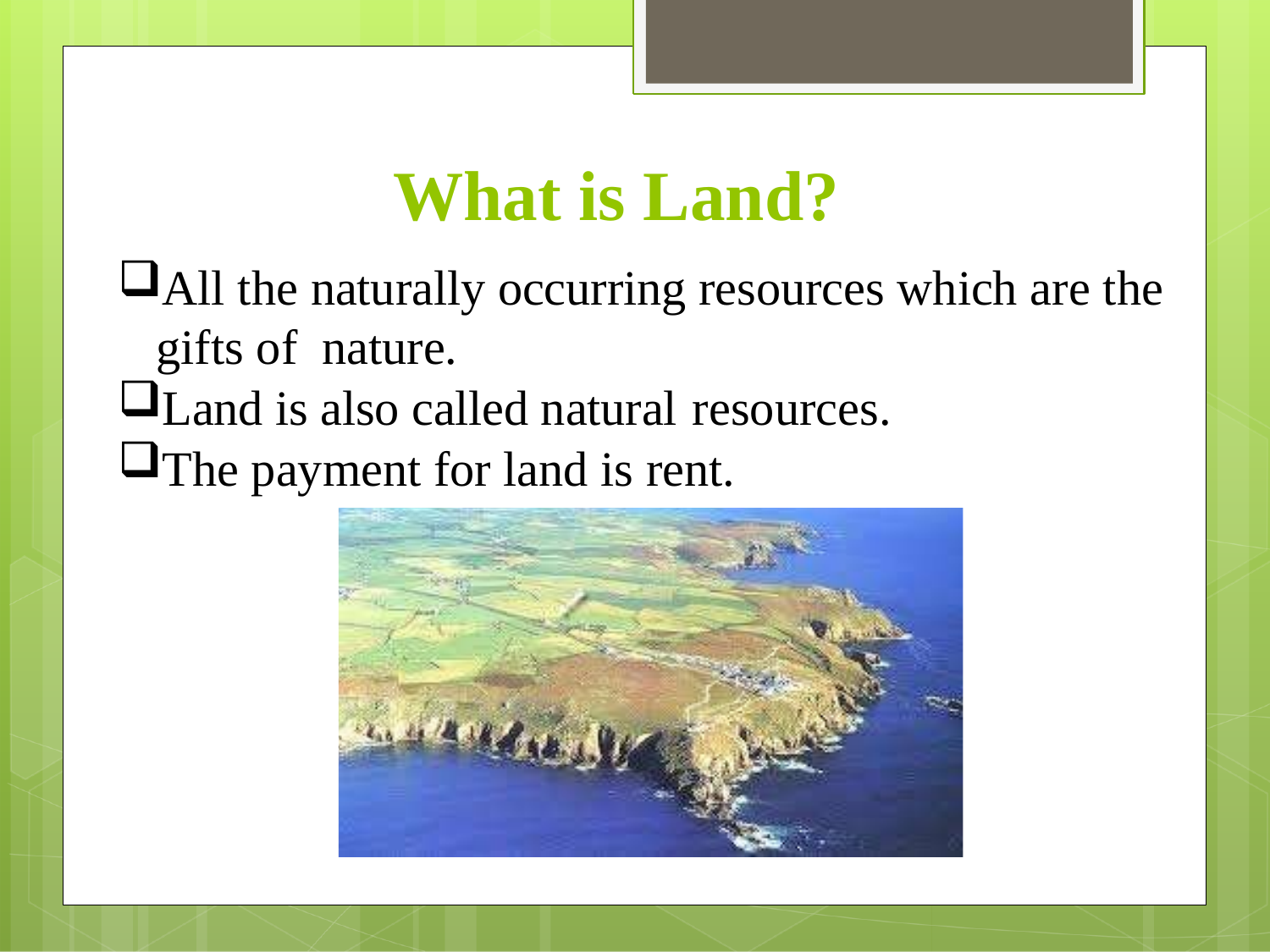

# What is Land?
All the naturally occurring resources which are the gifts of  nature.
Land is also called natural resources.
The payment for land is rent.